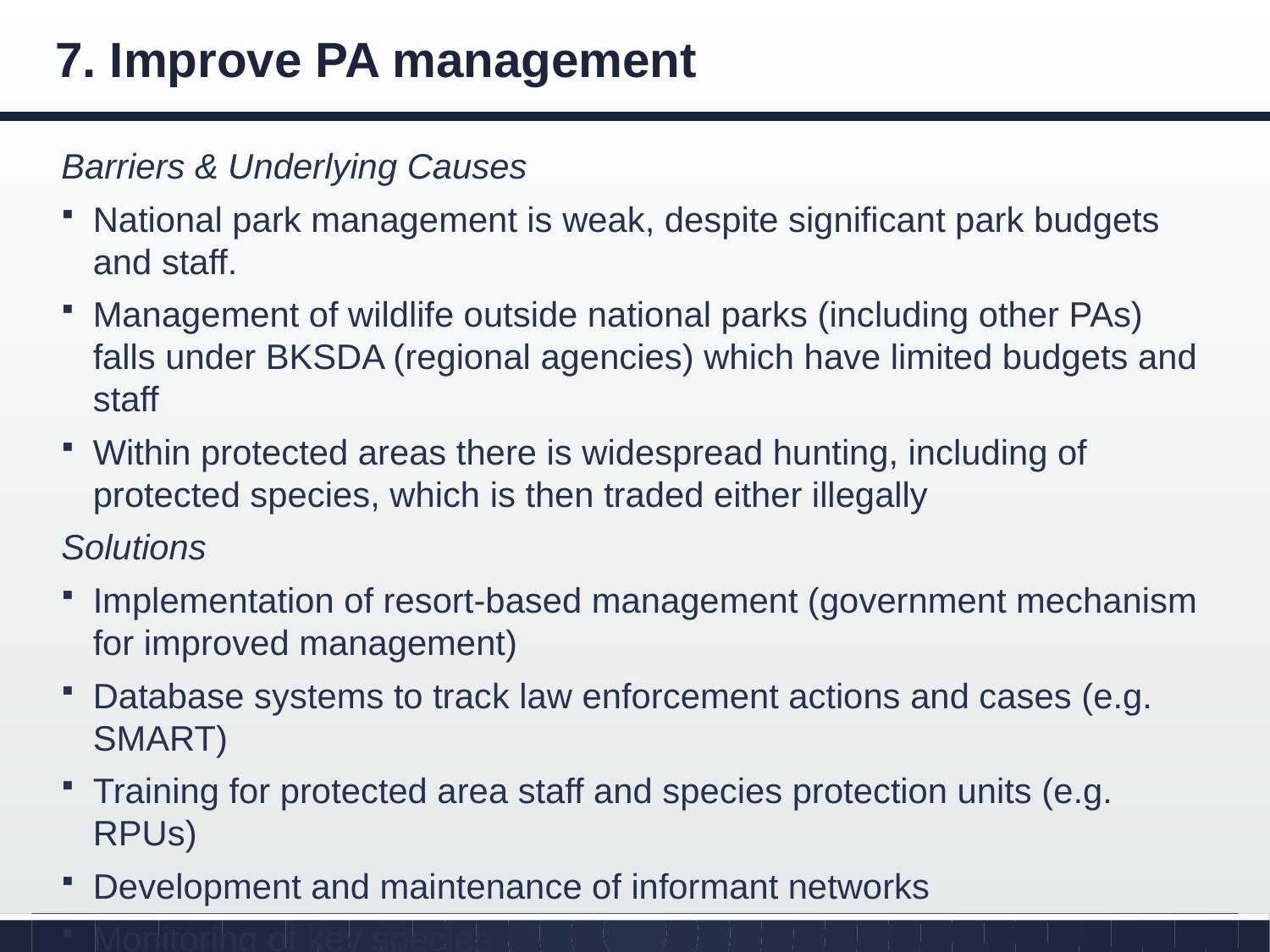

# 7. Improve PA management
Barriers & Underlying Causes
National park management is weak, despite significant park budgets and staff.
Management of wildlife outside national parks (including other PAs) falls under BKSDA (regional agencies) which have limited budgets and staff
Within protected areas there is widespread hunting, including of protected species, which is then traded either illegally
Solutions
Implementation of resort-based management (government mechanism for improved management)
Database systems to track law enforcement actions and cases (e.g. SMART)
Training for protected area staff and species protection units (e.g. RPUs)
Development and maintenance of informant networks
Monitoring of key species